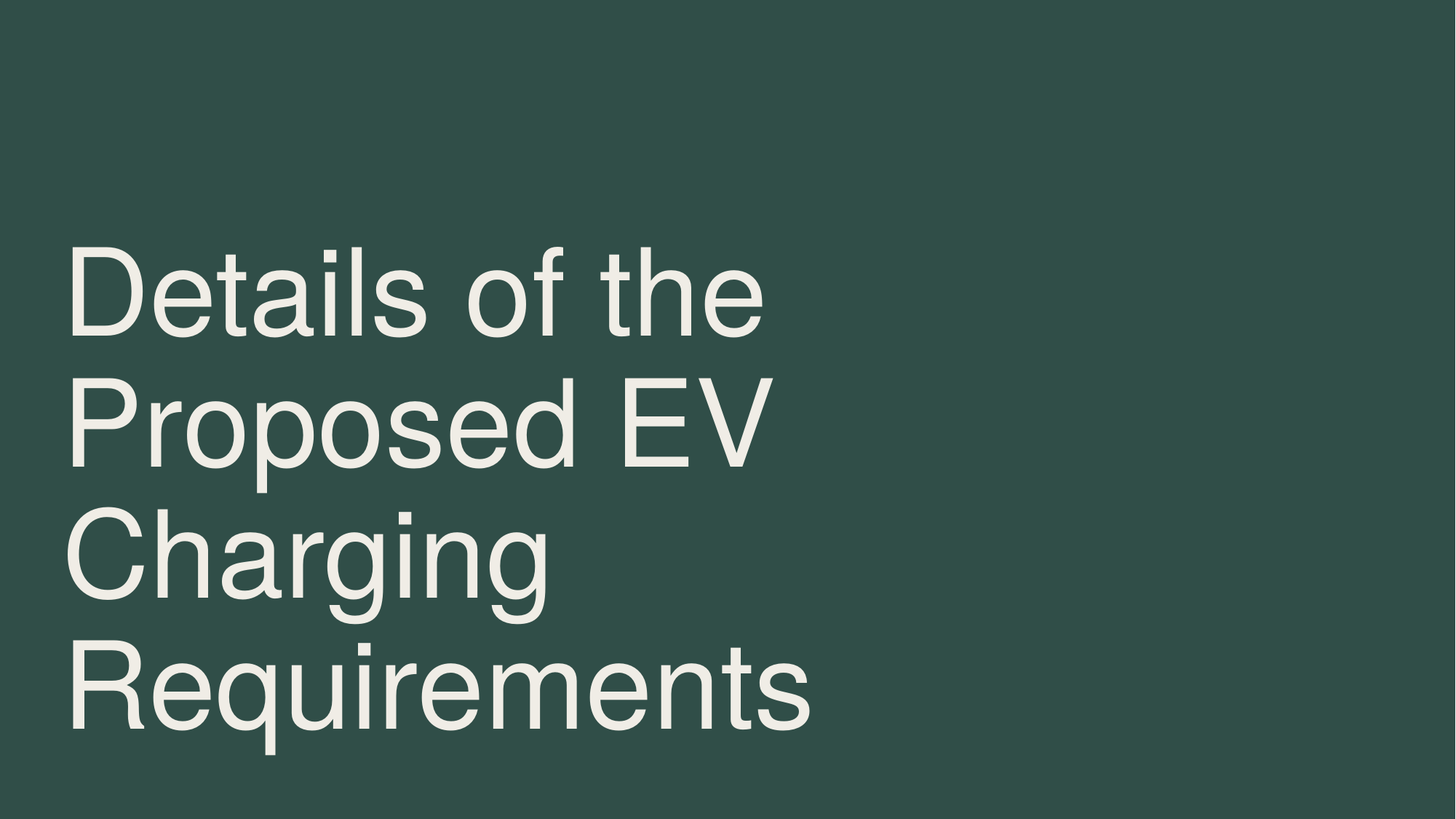

# Details of the Proposed EV Charging Requirements